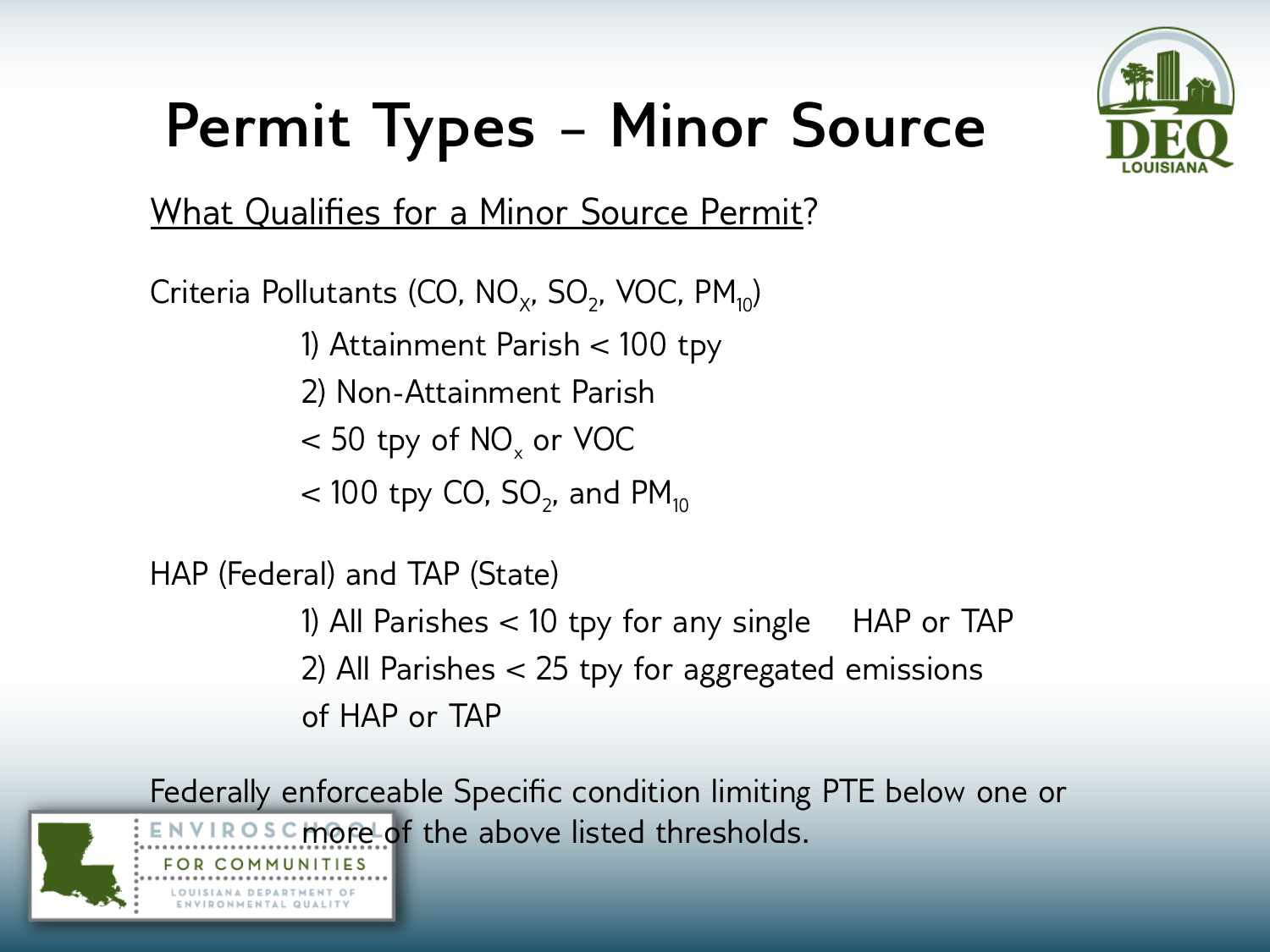

Permit Types – Minor Source
#
What Qualifies for a Minor Source Permit?

Criteria Pollutants (CO, NOX, SO2, VOC, PM10)
	1) Attainment Parish < 100 tpy
	2) Non-Attainment Parish
		< 50 tpy of NOx or VOC
		< 100 tpy CO, SO2, and PM10

HAP (Federal) and TAP (State)
	1) All Parishes < 10 tpy for any single 		HAP or TAP
	2) All Parishes < 25 tpy for aggregated emissions
		of HAP or TAP

Federally enforceable Specific condition limiting PTE below one or more of the above listed thresholds.